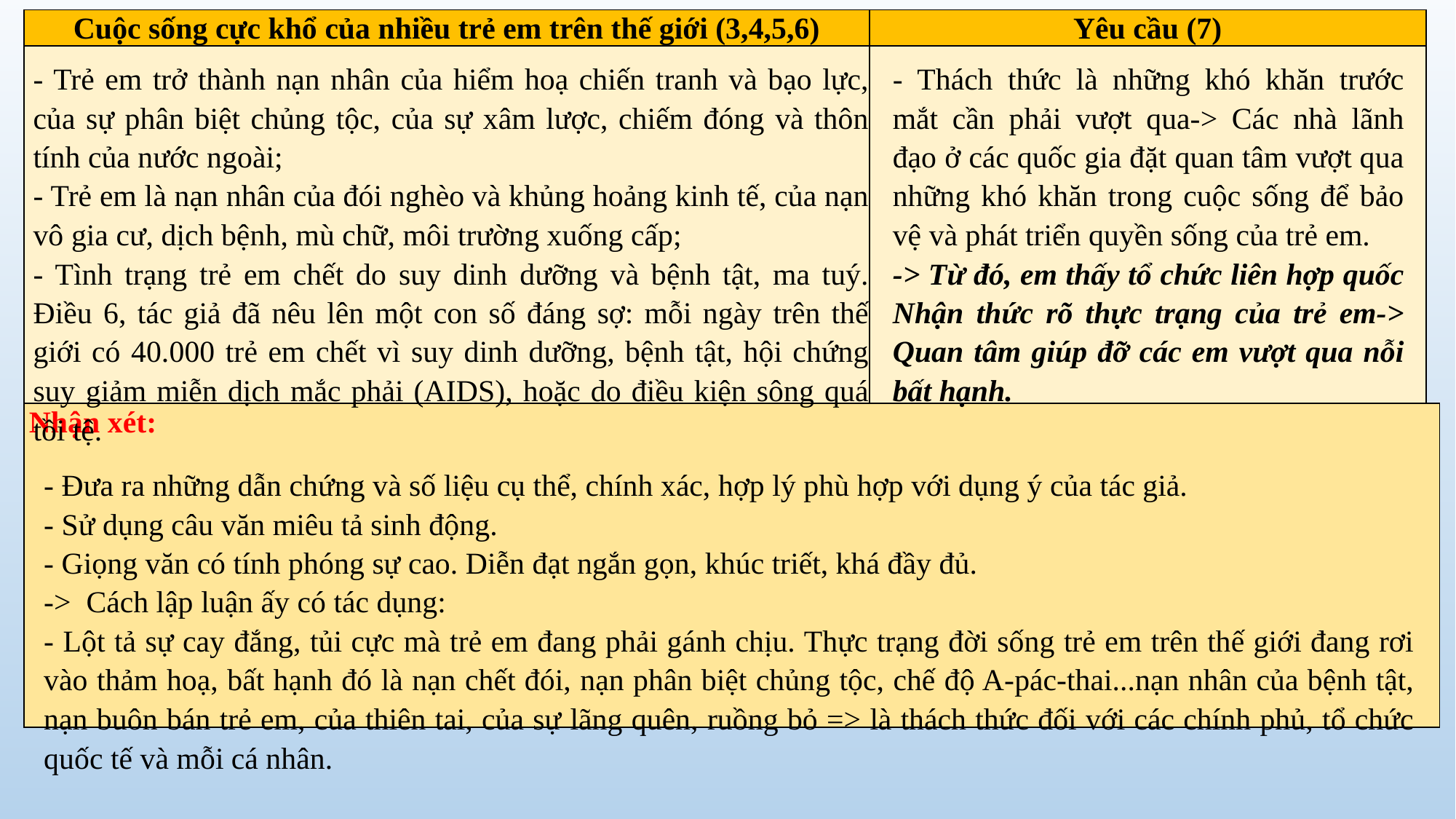

| Cuộc sống cực khổ của nhiều trẻ em trên thế giới (3,4,5,6) | Yêu cầu (7) |  |
| --- | --- | --- |
|  |  |  |
| Nhận xét: |  |  |
- Trẻ em trở thành nạn nhân của hiểm hoạ chiến tranh và bạo lực, của sự phân biệt chủng tộc, của sự xâm lược, chiếm đóng và thôn tính của nước ngoài;
- Trẻ em là nạn nhân của đói nghèo và khủng hoảng kinh tế, của nạn vô gia cư, dịch bệnh, mù chữ, môi trường xuống cấp;
- Tình trạng trẻ em chết do suy dinh dưỡng và bệnh tật, ma tuý. Điều 6, tác giả đã nêu lên một con số đáng sợ: mỗi ngày trên thế giới có 40.000 trẻ em chết vì suy dinh dưỡng, bệnh tật, hội chứng suy giảm miễn dịch mắc phải (AIDS), hoặc do điều kiện sông quá tồi tệ.
- Thách thức là những khó khăn trước mắt cần phải vượt qua-> Các nhà lãnh đạo ở các quốc gia đặt quan tâm vượt qua những khó khăn trong cuộc sống để bảo vệ và phát triển quyền sống của trẻ em.
-> Từ đó, em thấy tổ chức liên hợp quốc Nhận thức rõ thực trạng của trẻ em-> Quan tâm giúp đỡ các em vượt qua nỗi bất hạnh.
- Đưa ra những dẫn chứng và số liệu cụ thể, chính xác, hợp lý phù hợp với dụng ý của tác giả.
- Sử dụng câu văn miêu tả sinh động.
- Giọng văn có tính phóng sự cao. Diễn đạt ngắn gọn, khúc triết, khá đầy đủ.
->  Cách lập luận ấy có tác dụng:
- Lột tả sự cay đắng, tủi cực mà trẻ em đang phải gánh chịu. Thực trạng đời sống trẻ em trên thế giới đang rơi vào thảm hoạ, bất hạnh đó là nạn chết đói, nạn phân biệt chủng tộc, chế độ A-pác-thai...nạn nhân của bệnh tật, nạn buôn bán trẻ em, của thiên tai, của sự lãng quên, ruồng bỏ => là thách thức đối với các chính phủ, tổ chức quốc tế và mỗi cá nhân.